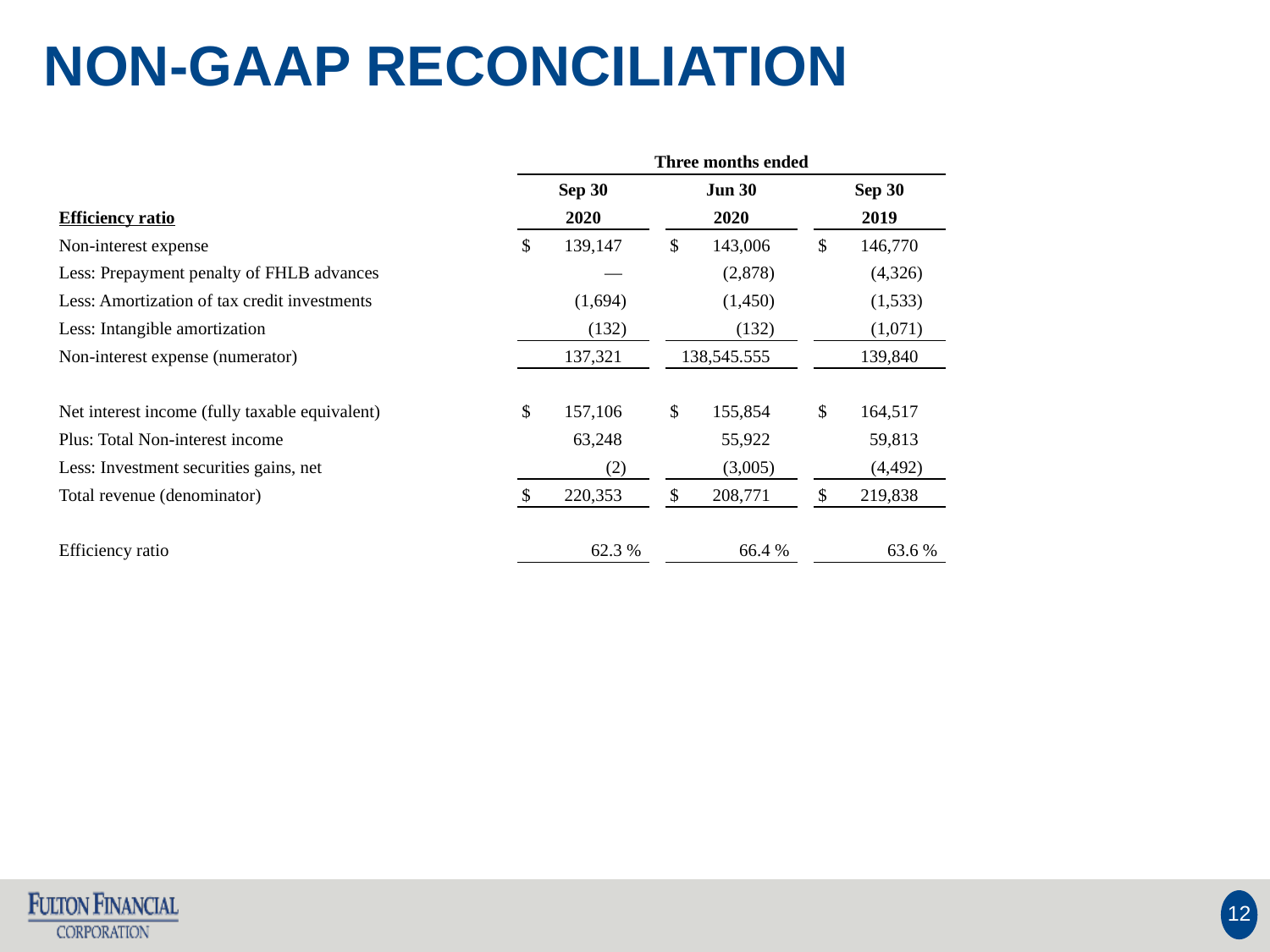

NON-GAAP RECONCILIATION
|  |  | Three months ended |  |  |  |  |  |  |  |  |  |  |
| --- | --- | --- | --- | --- | --- | --- | --- | --- | --- | --- | --- | --- |
|  |  | Sep 30 |  |  |  | Jun 30 |  |  |  | Sep 30 |  |  |
| Efficiency ratio |  | 2020 |  |  |  | 2020 |  |  |  | 2019 |  |  |
| Non-interest expense |  | $ | 139,147 |  |  | $ | 143,006 |  |  | $ | 146,770 |  |
| Less: Prepayment penalty of FHLB advances |  | — |  |  |  | (2,878) |  |  |  | (4,326) |  |  |
| Less: Amortization of tax credit investments |  | (1,694) |  |  |  | (1,450) |  |  |  | (1,533) |  |  |
| Less: Intangible amortization |  | (132) |  |  |  | (132) |  |  |  | (1,071) |  |  |
| Non-interest expense (numerator) |  | 137,321 |  |  |  | 138,545.555 |  |  |  | 139,840 |  |  |
|  |  |  |  |  |  |  |  |  |  |  |  |  |
| Net interest income (fully taxable equivalent) |  | $ | 157,106 |  |  | $ | 155,854 |  |  | $ | 164,517 |  |
| Plus: Total Non-interest income |  | 63,248 |  |  |  | 55,922 |  |  |  | 59,813 |  |  |
| Less: Investment securities gains, net |  | (2) |  |  |  | (3,005) |  |  |  | (4,492) |  |  |
| Total revenue (denominator) |  | $ | 220,353 |  |  | $ | 208,771 |  |  | $ | 219,838 |  |
|  |  |  |  |  |  |  |  |  |  |  |  |  |
| Efficiency ratio |  | 62.3 |  | % |  | 66.4 |  | % |  | 63.6 |  | % |
12